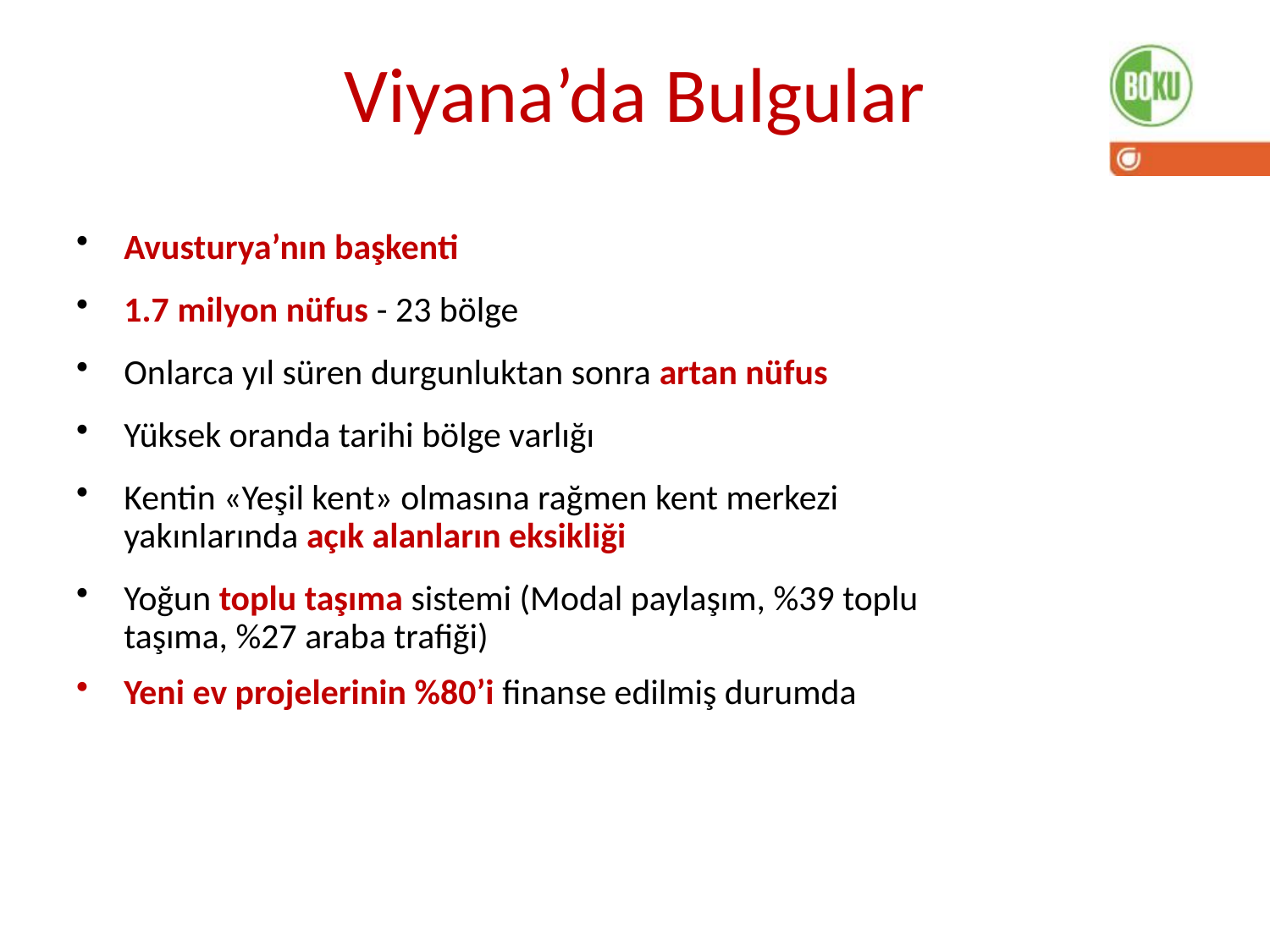

# Viyana’da Bulgular
Avusturya’nın başkenti
1.7 milyon nüfus - 23 bölge
Onlarca yıl süren durgunluktan sonra artan nüfus
Yüksek oranda tarihi bölge varlığı
Kentin «Yeşil kent» olmasına rağmen kent merkezi yakınlarında açık alanların eksikliği
Yoğun toplu taşıma sistemi (Modal paylaşım, %39 toplu taşıma, %27 araba trafiği)
Yeni ev projelerinin %80’i finanse edilmiş durumda